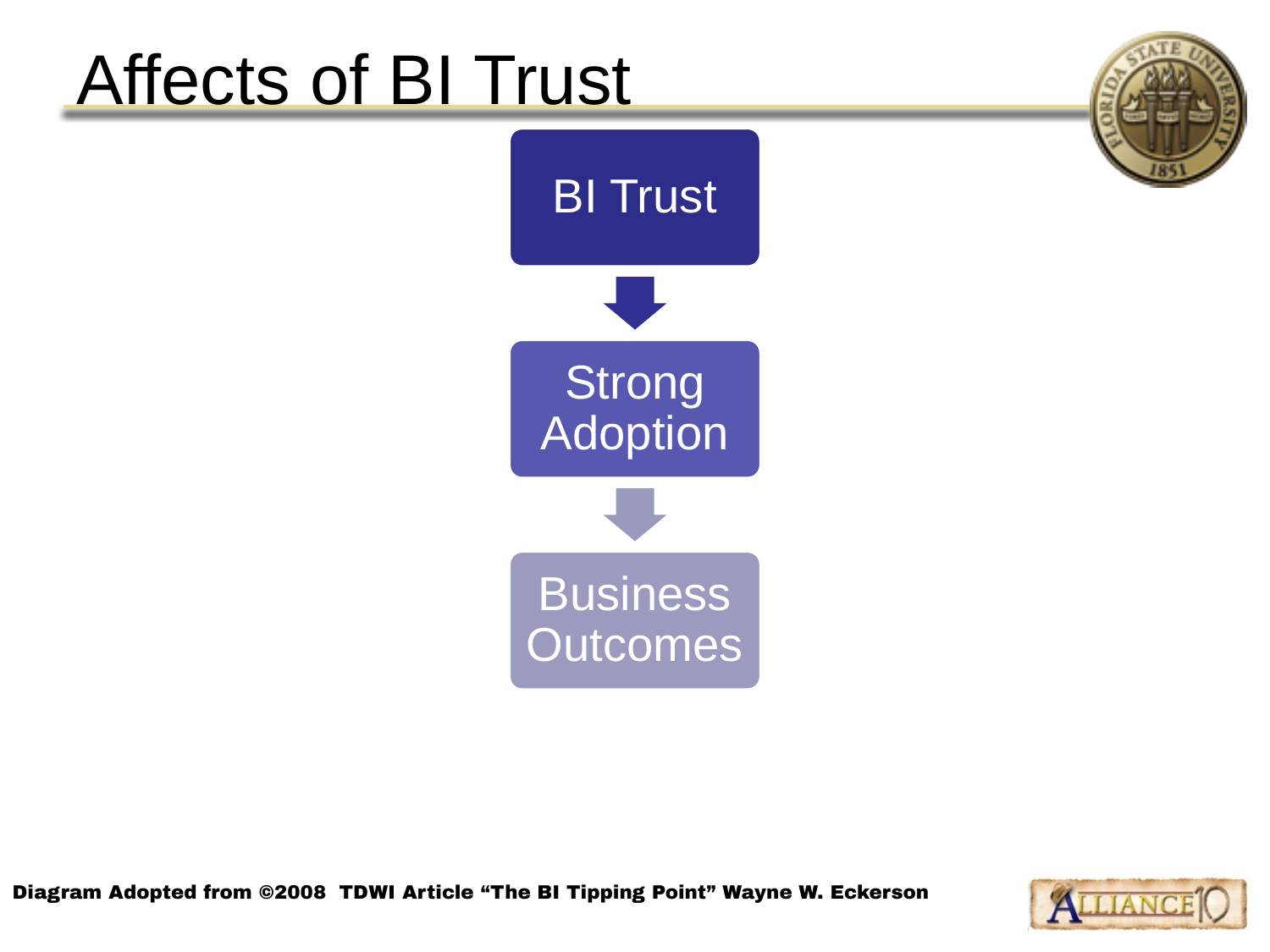

# Affects of BI Trust
BI Trust

Strong Adoption

Business Outcomes

Diagram Adopted from ©2008  TDWI Article “The BI Tipping Point” Wayne W. Eckerson